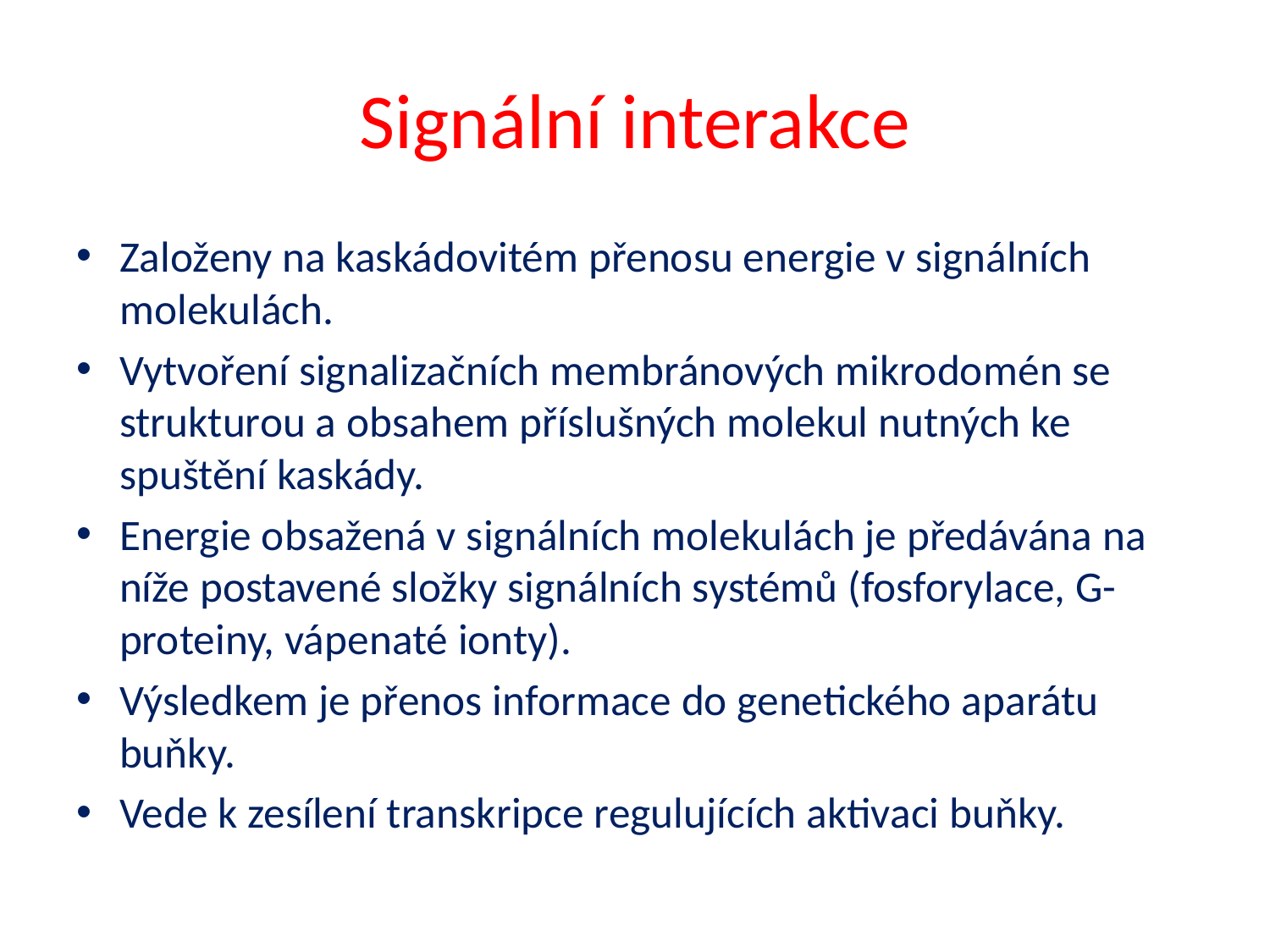

# Signální interakce
Založeny na kaskádovitém přenosu energie v signálních molekulách.
Vytvoření signalizačních membránových mikrodomén se strukturou a obsahem příslušných molekul nutných ke spuštění kaskády.
Energie obsažená v signálních molekulách je předávána na níže postavené složky signálních systémů (fosforylace, G-proteiny, vápenaté ionty).
Výsledkem je přenos informace do genetického aparátu buňky.
Vede k zesílení transkripce regulujících aktivaci buňky.